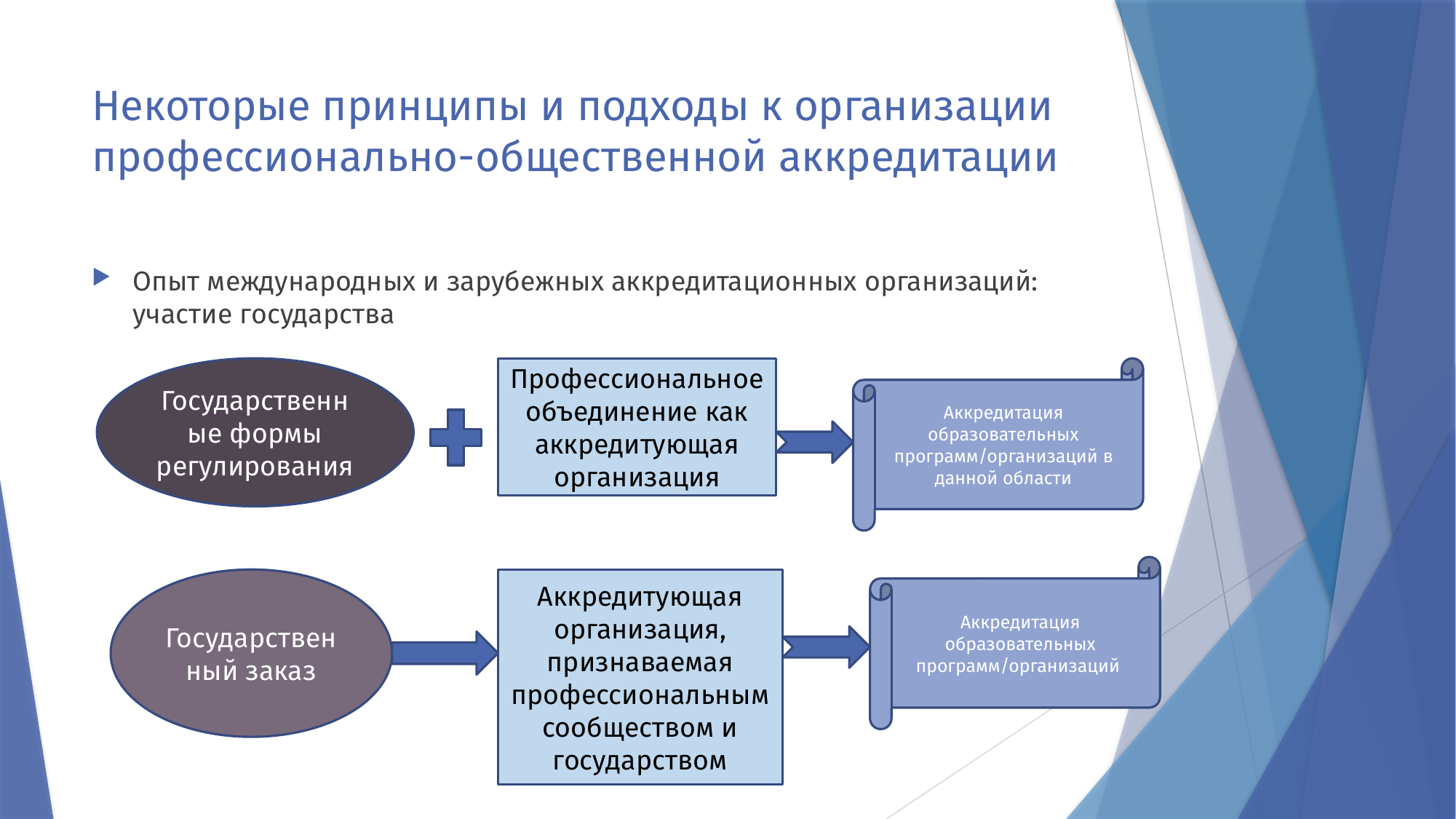

# Некоторые принципы и подходы к организации профессионально-общественной аккредитации
Опыт международных и зарубежных аккредитационных организаций: участие государства

Профессиональное объединение как аккредитующая организация
Аккредитация образовательных программ/организаций в данной области
Государственные формы регулирования

Аккредитация образовательных программ/организаций
Государственный заказ
Аккредитующая организация, признаваемая профессиональным сообществом и государством